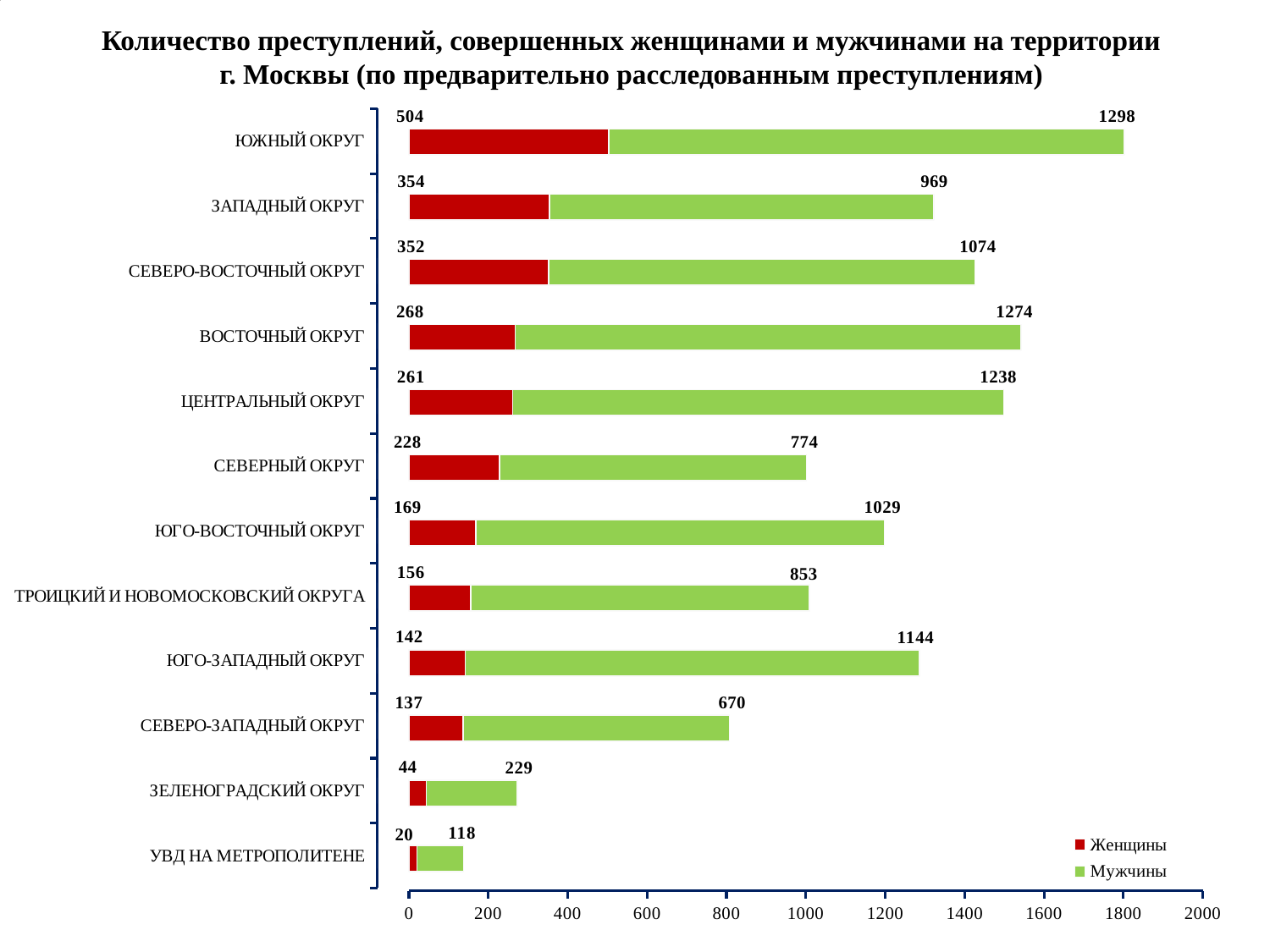

### Chart

| Category |  |  |
|---|---|---|
| 0 | 0.0 | 0.0 |
| 0 | 0.0 | 0.0 |
| 0 | 0.0 | 0.0 |
| 0 | 0.0 | 0.0 |
| 0 | 0.0 | 0.0 |
| 0 | 0.0 | 0.0 |
| 0 | 0.0 | 0.0 |
| 0 | 0.0 | 0.0 |
| 0 | 0.0 | 0.0 |
| 0 | 0.0 | 0.0 |
| 0 | 0.0 | 0.0 |
| 0 | 0.0 | 0.0 |

### Chart

| Category | #ССЫЛКА! | #ССЫЛКА! |
|---|---|---|
| 0 | 0.0 | 0.0 |
| 0 | 0.0 | 0.0 |
| 0 | 0.0 | 0.0 |
| 0 | 0.0 | 0.0 |
| 0 | 0.0 | 0.0 |
| 0 | 0.0 | 0.0 |
| 0 | 0.0 | 0.0 |
| 0 | 0.0 | 0.0 |
| 0 | 0.0 | 0.0 |
| 0 | 0.0 | 0.0 |
| 0 | 0.0 | 0.0 |
| 0 | 0.0 | 0.0 |
Количество преступлений, совершенных женщинами и мужчинами на территории
г. Москвы (по предварительно расследованным преступлениям)

### Chart

| Category | Женщины | Мужчины |
|---|---|---|
| УВД НА МЕТРОПОЛИТЕНЕ | 20.0 | 118.0 |
| ЗЕЛЕНОГРАДСКИЙ ОКРУГ | 44.0 | 229.0 |
| СЕВЕРО-ЗАПАДНЫЙ ОКРУГ | 137.0 | 670.0 |
| ЮГО-ЗАПАДНЫЙ ОКРУГ | 142.0 | 1144.0 |
| ТРОИЦКИЙ И НОВОМОСКОВСКИЙ ОКРУГ | 156.0 | 853.0 |
| ЮГО-ВОСТОЧНЫЙ ОКРУГ | 169.0 | 1029.0 |
| СЕВЕРНЫЙ ОКРУГ | 228.0 | 774.0 |
| ЦЕНТРАЛЬНЫЙ ОКРУГ | 261.0 | 1238.0 |
| ВОСТОЧНЫЙ ОКРУГ | 268.0 | 1274.0 |
| СЕВЕРО-ВОСТОЧНЫЙ ОКРУГ | 352.0 | 1074.0 |
| ЗАПАДНЫЙ ОКРУГ | 354.0 | 969.0 |
| ЮЖНЫЙ ОКРУГ | 504.0 | 1298.0 |

### Chart

| Category |  |
|---|---|
| УВД НА МЕТРОПОЛИТЕНЕ | 0.0 |
| ЗЕЛЕНОГРАДСКИЙ ОКРУГ | 0.0 |
| СЕВЕРО-ЗАПАДНЫЙ ОКРУГ | 0.0 |
| ЮГО-ЗАПАДНЫЙ ОКРУГ | 0.0 |
| ТРОИЦКИЙ И НОВОМОСКОВСКИЙ ОКРУГА | 0.0 |
| ЮГО-ВОСТОЧНЫЙ ОКРУГ | 0.0 |
| СЕВЕРНЫЙ ОКРУГ | 0.0 |
| ЦЕНТРАЛЬНЫЙ ОКРУГ | 0.0 |
| ВОСТОЧНЫЙ ОКРУГ | 0.0 |
| СЕВЕРО-ВОСТОЧНЫЙ ОКРУГ | 0.0 |
| ЗАПАДНЫЙ ОКРУГ | 0.0 |
| ЮЖНЫЙ ОКРУГ | 0.0 |